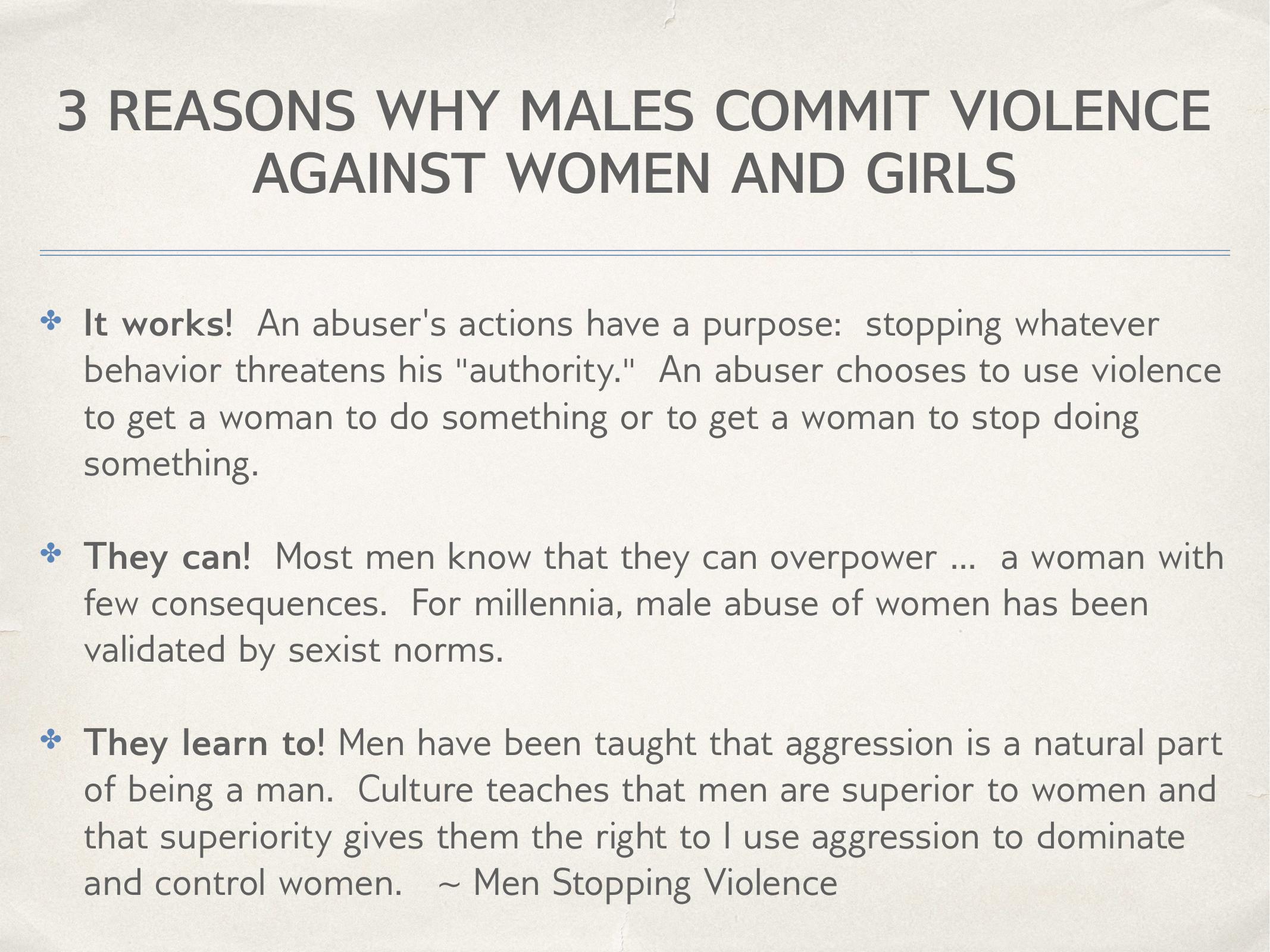

# 3 reasons why males commit violence against women and girls
It works!  An abuser's actions have a purpose:  stopping whatever behavior threatens his "authority."  An abuser chooses to use violence to get a woman to do something or to get a woman to stop doing something.
They can!  Most men know that they can overpower ...  a woman with few consequences.  For millennia, male abuse of women has been validated by sexist norms.
They learn to! Men have been taught that aggression is a natural part of being a man.  Culture teaches that men are superior to women and that superiority gives them the right to I use aggression to dominate and control women.   ~ Men Stopping Violence